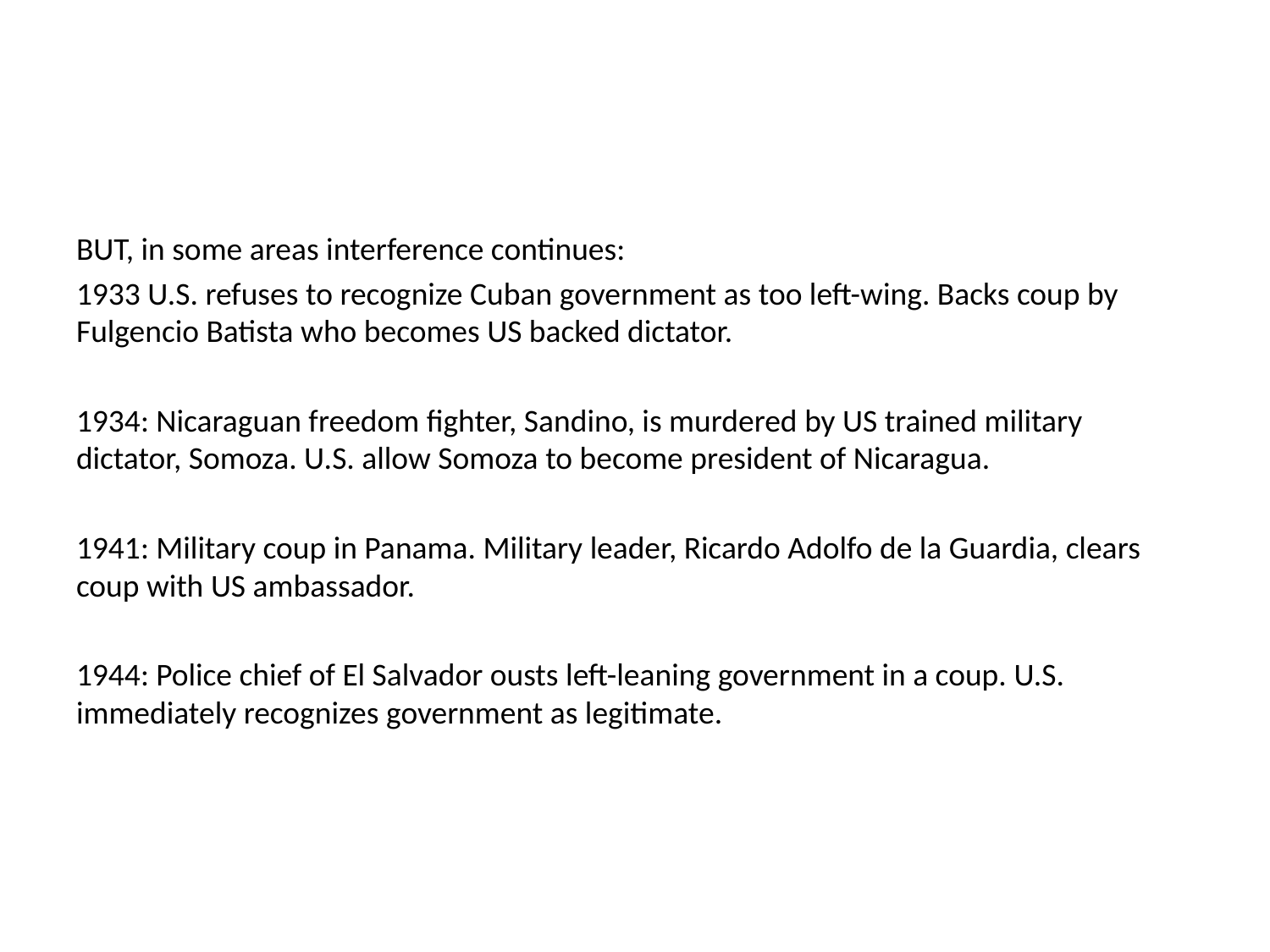

#
BUT, in some areas interference continues:
1933 U.S. refuses to recognize Cuban government as too left-wing. Backs coup by Fulgencio Batista who becomes US backed dictator.

1934: Nicaraguan freedom fighter, Sandino, is murdered by US trained military dictator, Somoza. U.S. allow Somoza to become president of Nicaragua.

1941: Military coup in Panama. Military leader, Ricardo Adolfo de la Guardia, clears coup with US ambassador.

1944: Police chief of El Salvador ousts left-leaning government in a coup. U.S. immediately recognizes government as legitimate.